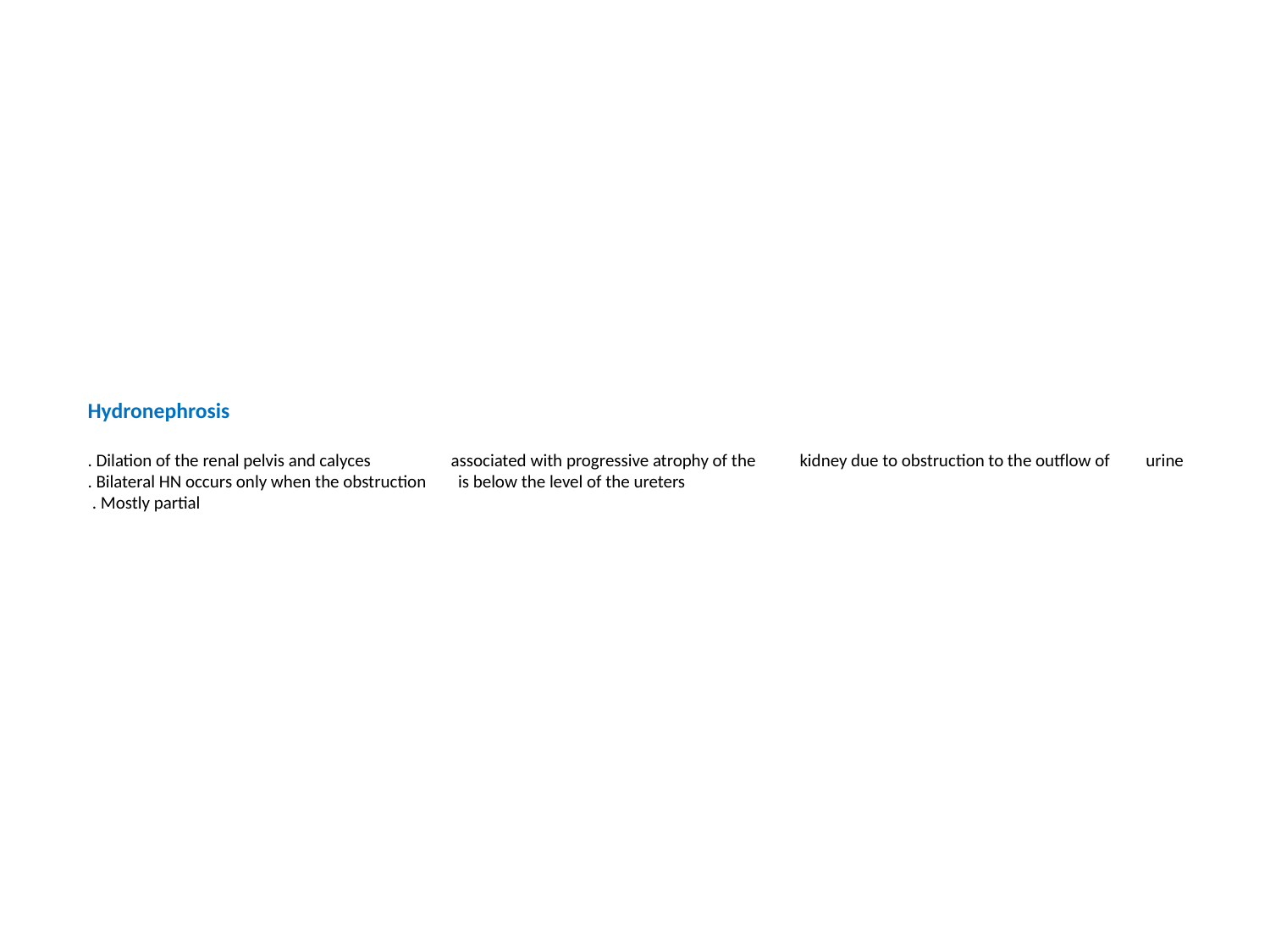

# Hydronephrosis . Dilation of the renal pelvis and calyces                    associated with progressive atrophy of the           kidney due to obstruction to the outflow of         urine . Bilateral HN occurs only when the obstruction        is below the level of the ureters . Mostly partial